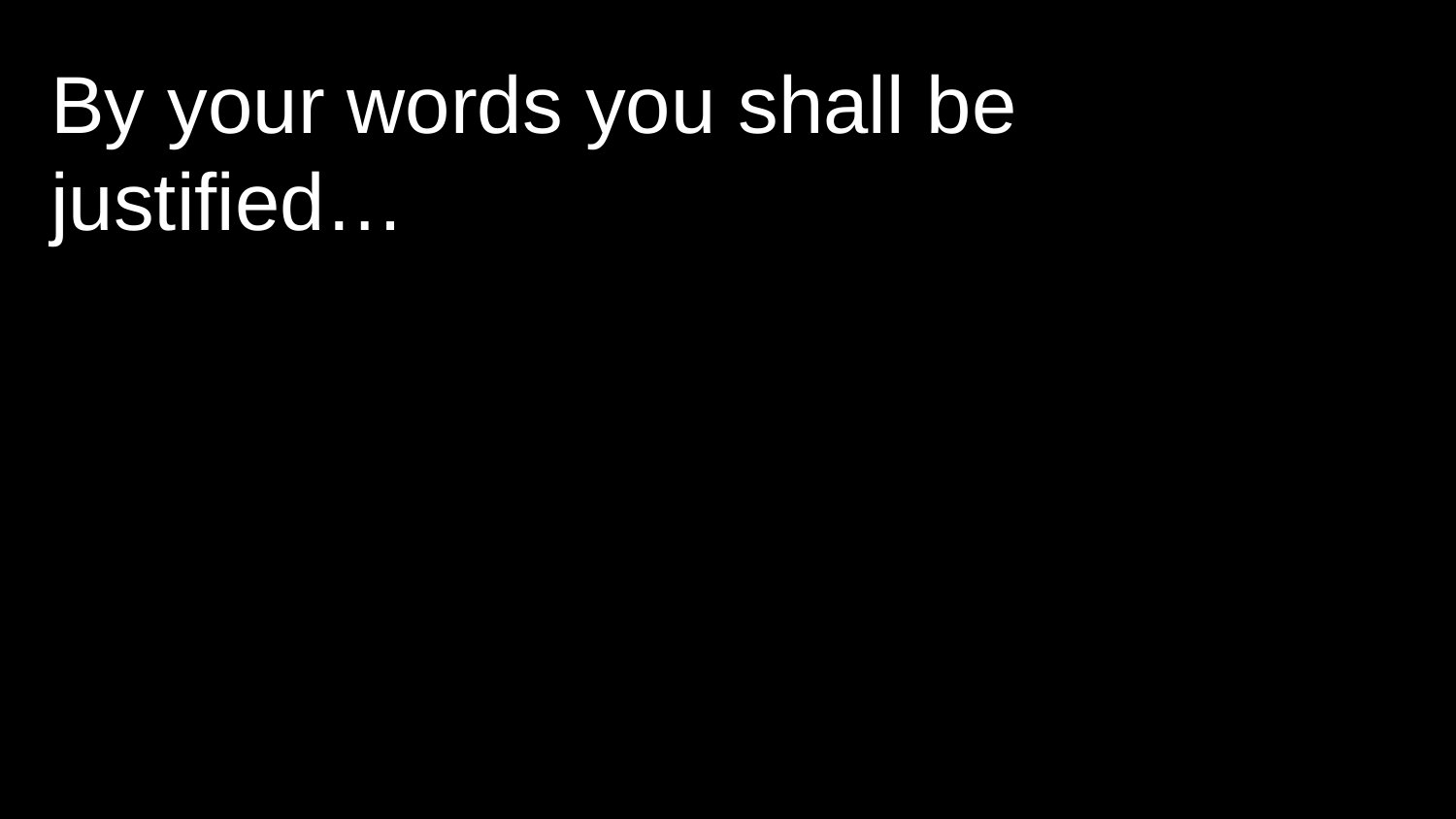

By your words you shall be justified…